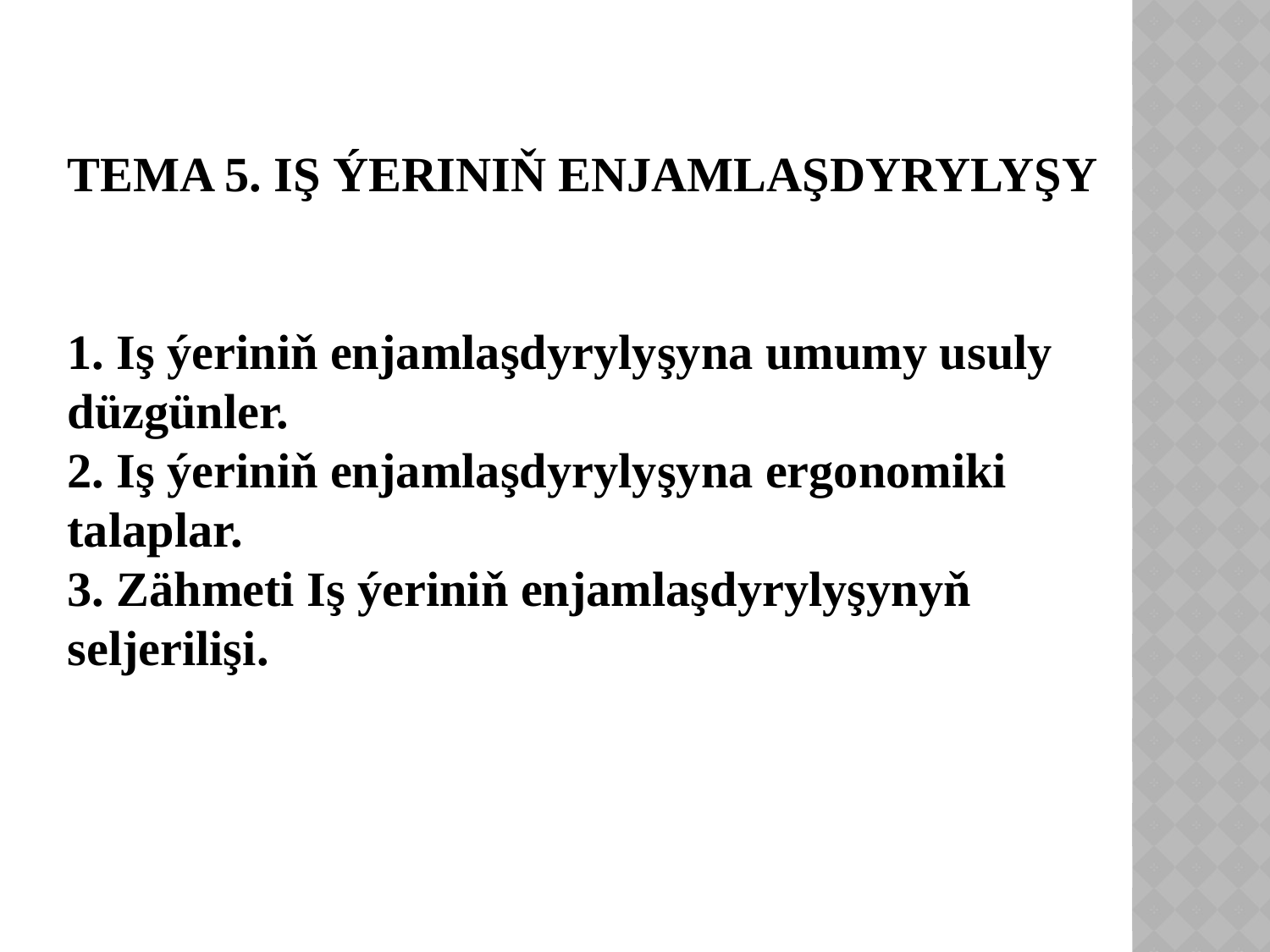

TEMA 5. IŞ ÝERINIŇ ENJAMLAŞDYRYLYŞY

1. Iş ýeriniň enjamlaşdyrylyşyna umumy usuly düzgünler.
2. Iş ýeriniň enjamlaşdyrylyşyna ergonomiki talaplar.
3. Zähmeti Iş ýeriniň enjamlaşdyrylyşynyň seljerilişi.